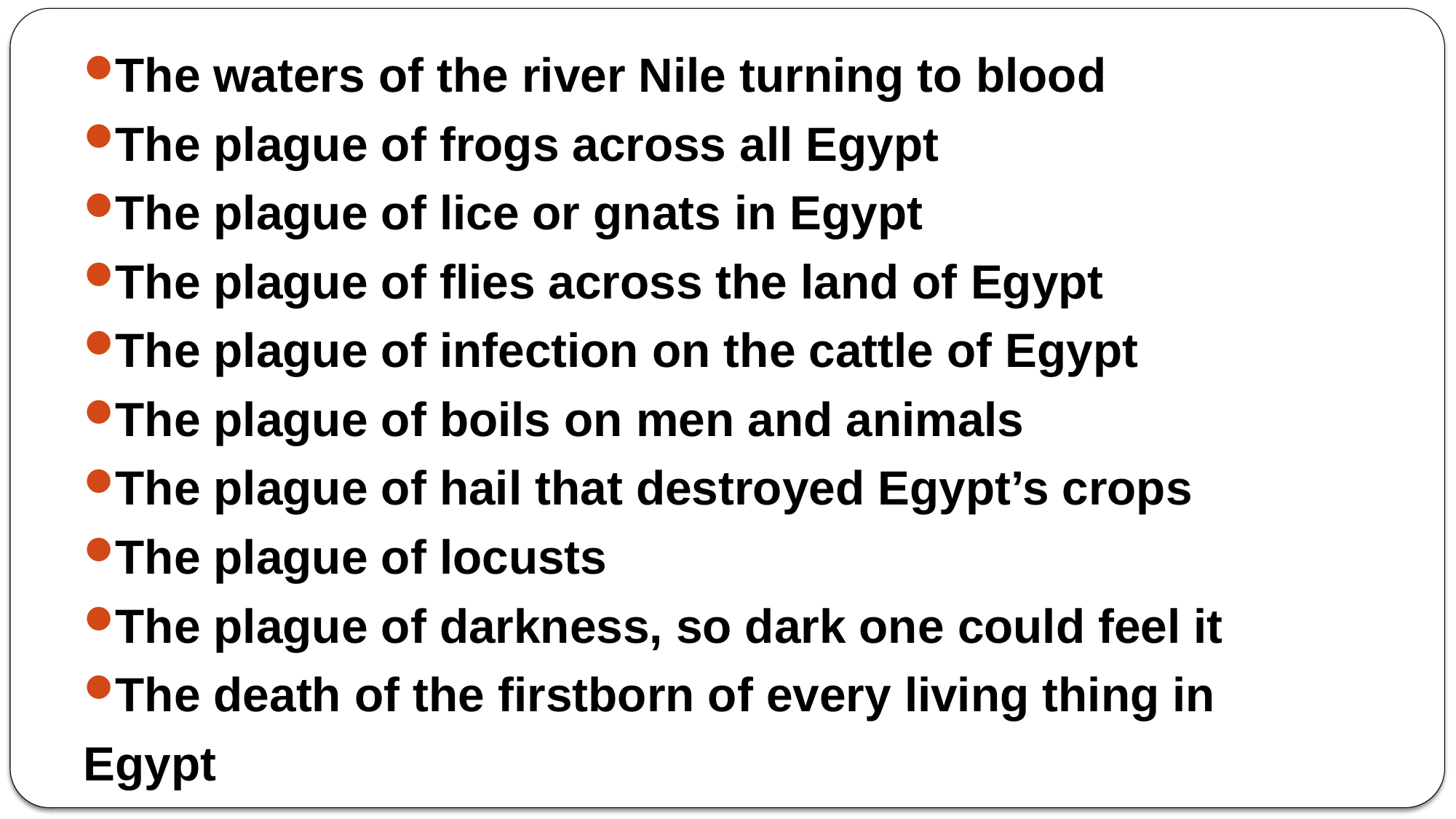

The waters of the river Nile turning to blood
The plague of frogs across all Egypt
The plague of lice or gnats in Egypt
The plague of flies across the land of Egypt
The plague of infection on the cattle of Egypt
The plague of boils on men and animals
The plague of hail that destroyed Egypt’s crops
The plague of locusts
The plague of darkness, so dark one could feel it
The death of the firstborn of every living thing in 	Egypt